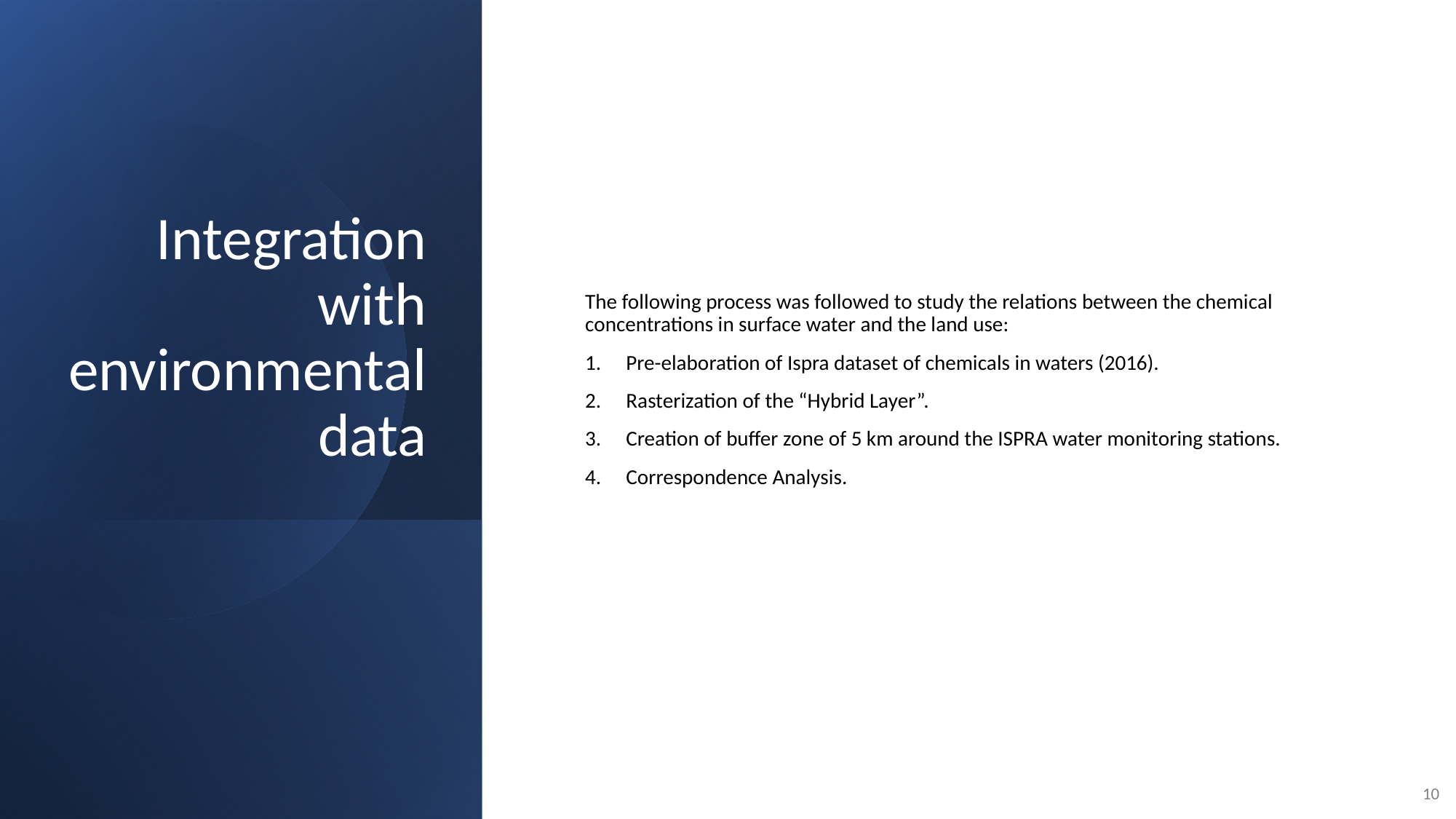

# Integration with environmental data
The following process was followed to study the relations between the chemical concentrations in surface water and the land use:
Pre-elaboration of Ispra dataset of chemicals in waters (2016).
Rasterization of the “Hybrid Layer”.
Creation of buffer zone of 5 km around the ISPRA water monitoring stations.
Correspondence Analysis.

10